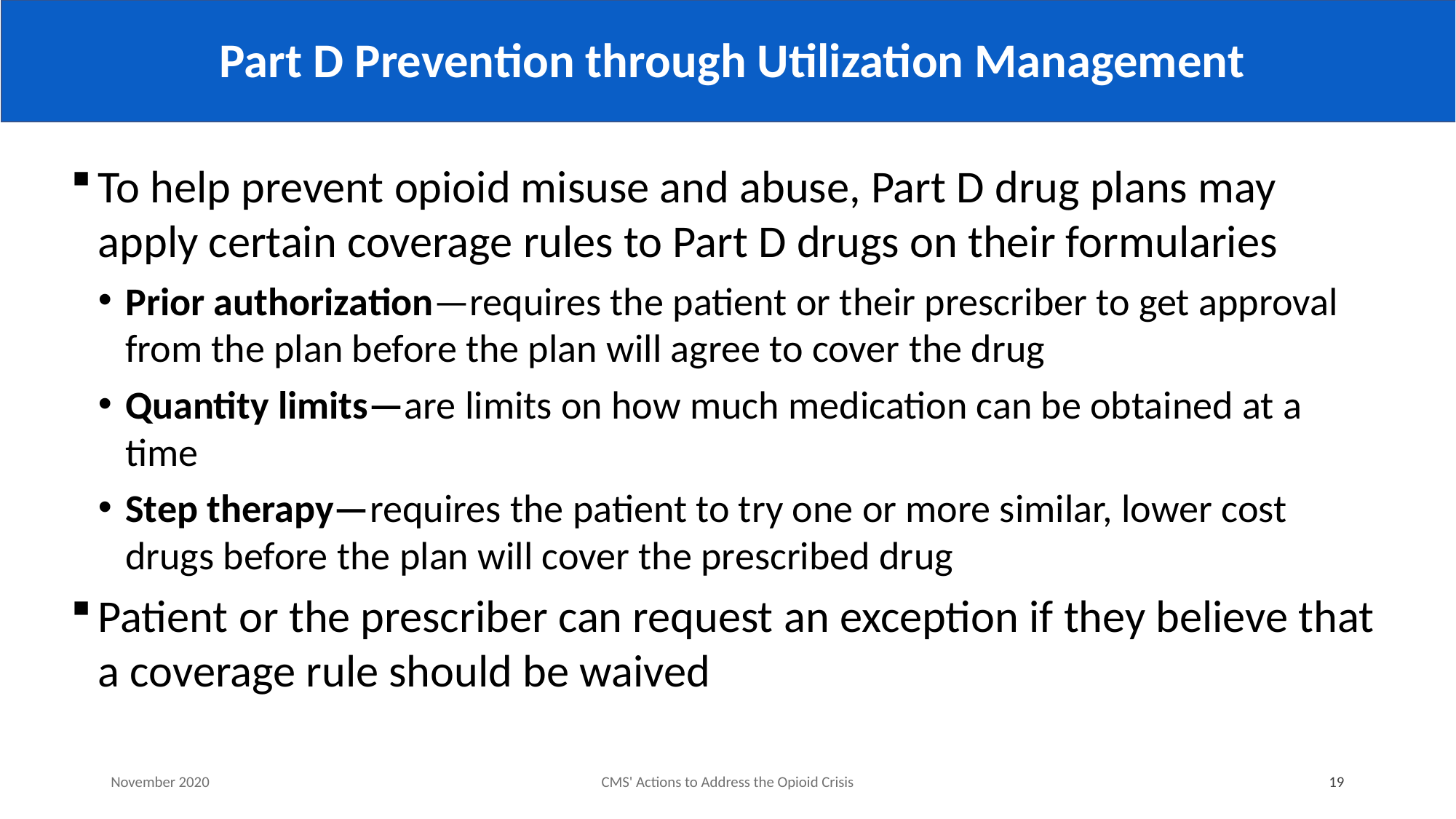

# Part D Prevention through Utilization Management
To help prevent opioid misuse and abuse, Part D drug plans may apply certain coverage rules to Part D drugs on their formularies
Prior authorization—requires the patient or their prescriber to get approval from the plan before the plan will agree to cover the drug
Quantity limits—are limits on how much medication can be obtained at a time
Step therapy—requires the patient to try one or more similar, lower cost drugs before the plan will cover the prescribed drug
Patient or the prescriber can request an exception if they believe that a coverage rule should be waived
November 2020
CMS' Actions to Address the Opioid Crisis